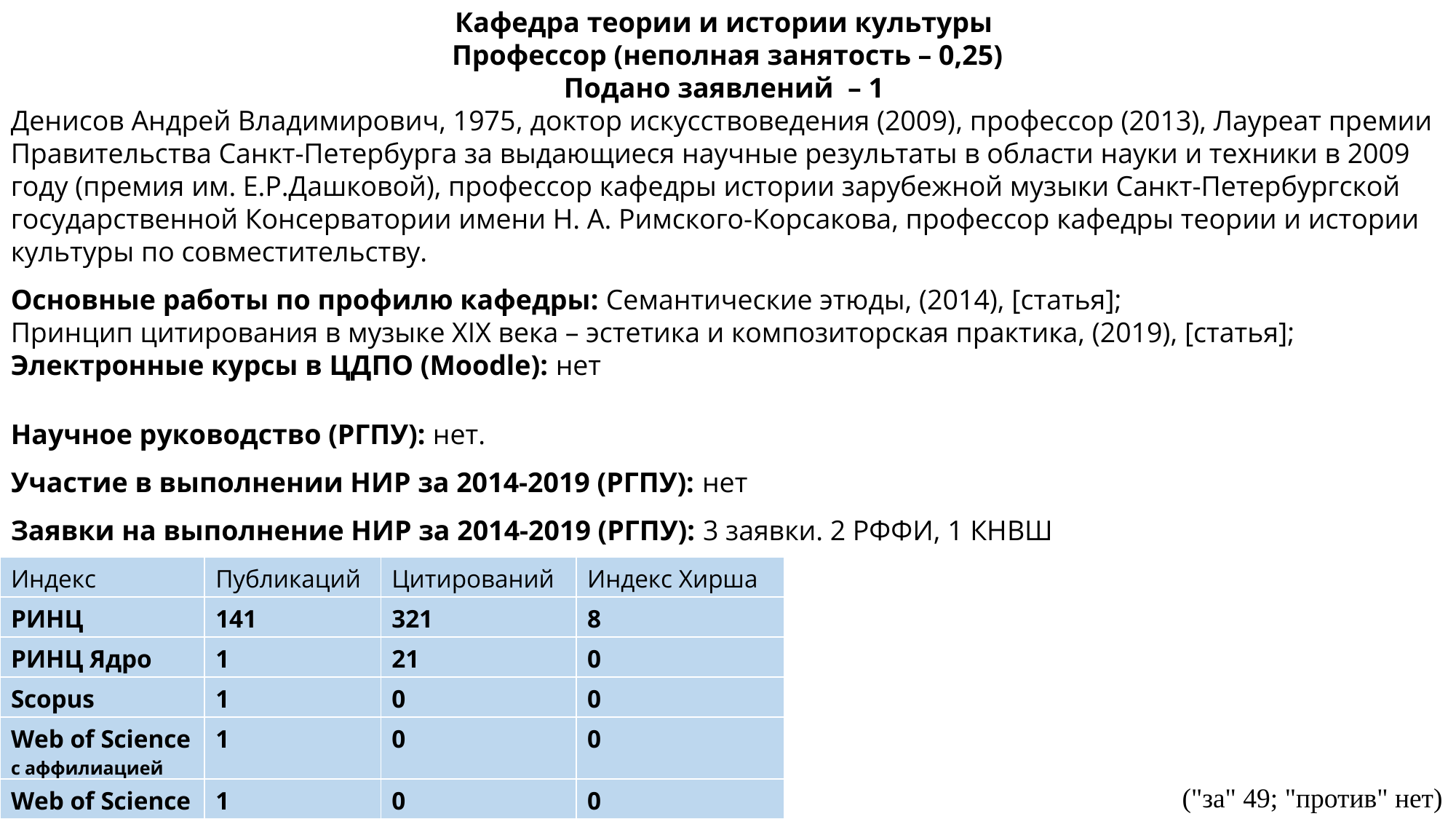

Кафедра теории и истории культуры
Профессор (неполная занятость – 0,25)
Подано заявлений  – 1
Денисов Андрей Владимирович, 1975​, доктор искусствоведения (2009)​, профессор (2013), Лауреат премии Правительства Санкт-Петербурга за выдающиеся научные результаты в области науки и техники в 2009 году (премия им. Е.Р.Дашковой), профессор кафедры истории зарубежной музыки Санкт-Петербургской государственной Консерватории имени Н. А. Римского-Корсакова, профессор кафедры теории и истории культуры по совместительству.
Основные работы по профилю кафедры: Семантические этюды, (2014), [статья];
Принцип цитирования в музыке XIX века – эстетика и композиторская практика, (2019), [статья];​
Электронные курсы в ЦДПО (Moodle): ​нет
Научное руководство (РГПУ): нет.
Участие в выполнении НИР за 2014-2019 (РГПУ): ​нет
Заявки на выполнение НИР за 2014-2019 (РГПУ): 3 заявки. 2 РФФИ, 1 КНВШ​

| Индекс | Публикаций | Цитирований | Индекс Хирша |
| --- | --- | --- | --- |
| РИНЦ | 141 | 321 | 8 |
| РИНЦ Ядро | 1 | 21 | 0 |
| Scopus | 1 | 0 | 0 |
| Web of Science c аффилиацией | 1 | 0 | 0 |
| Web of Science | 1 | 0 | 0 |
("за" 49; "против" нет)